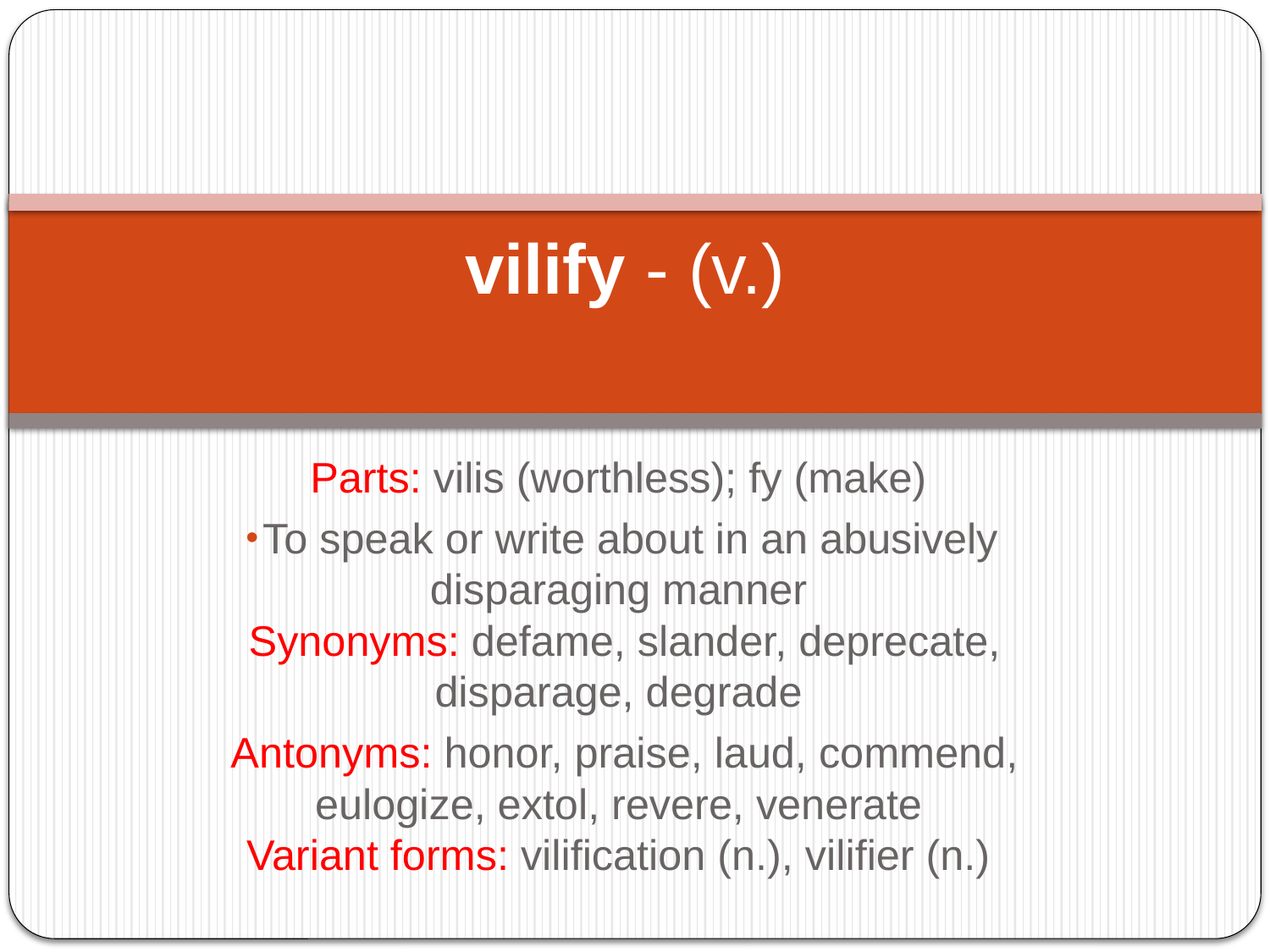

# vilify - (v.)
Parts: vilis (worthless); fy (make)
To speak or write about in an abusively disparaging manner
Synonyms: defame, slander, deprecate, disparage, degrade
Antonyms: honor, praise, laud, commend, eulogize, extol, revere, venerate
Variant forms: vilification (n.), vilifier (n.)